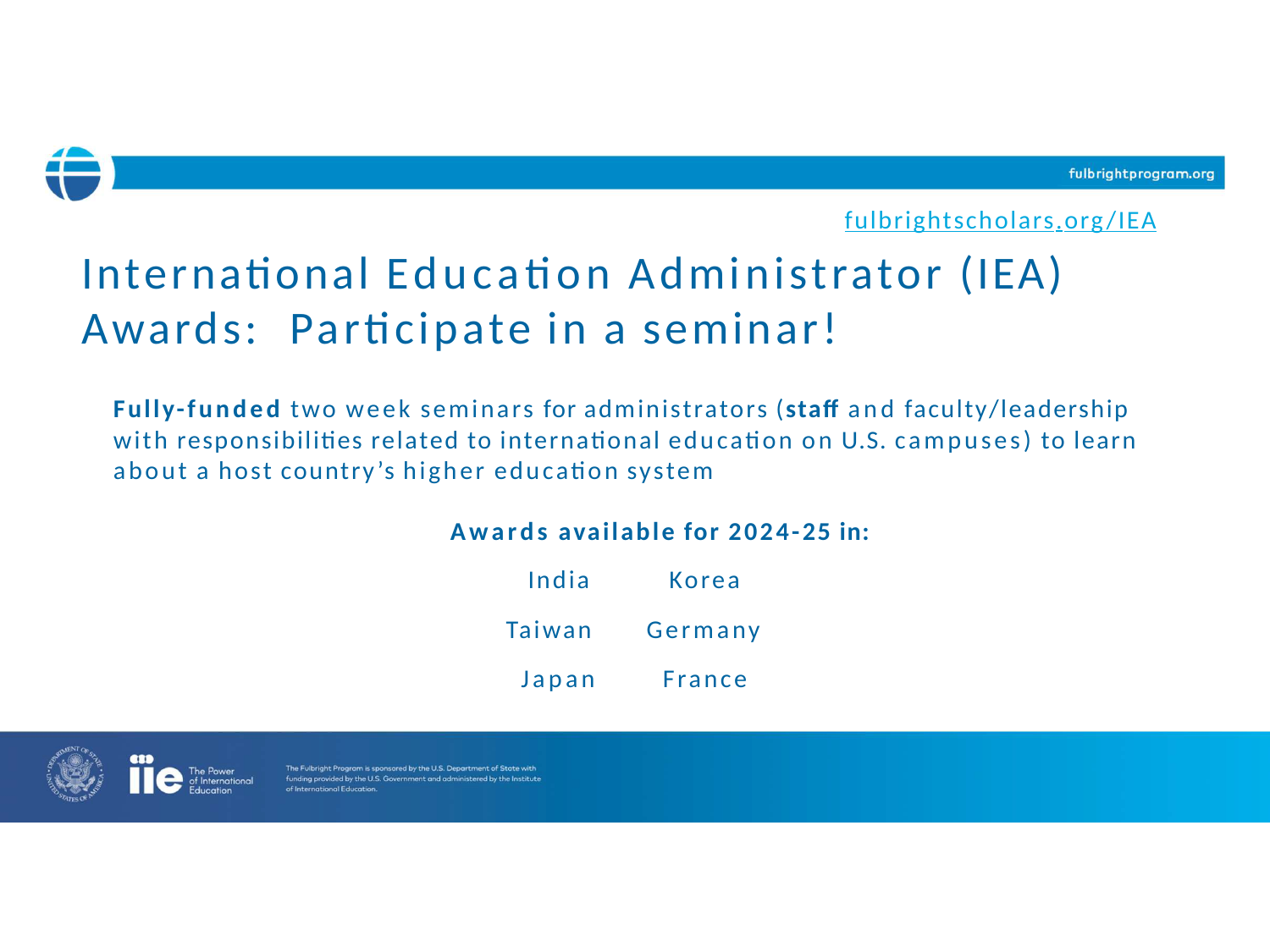

fulbrightscholars.org/IEA
# International Education Administrator (IEA) Awards:	Participate in a seminar!
Fully-funded two week seminars for administrators (staff and faculty/leadership with responsibilities related to international education on U.S. campuses) to learn about a host country’s higher education system
Awards available for 2024-25 in:
India
Taiwan Japan
Korea
Germany France